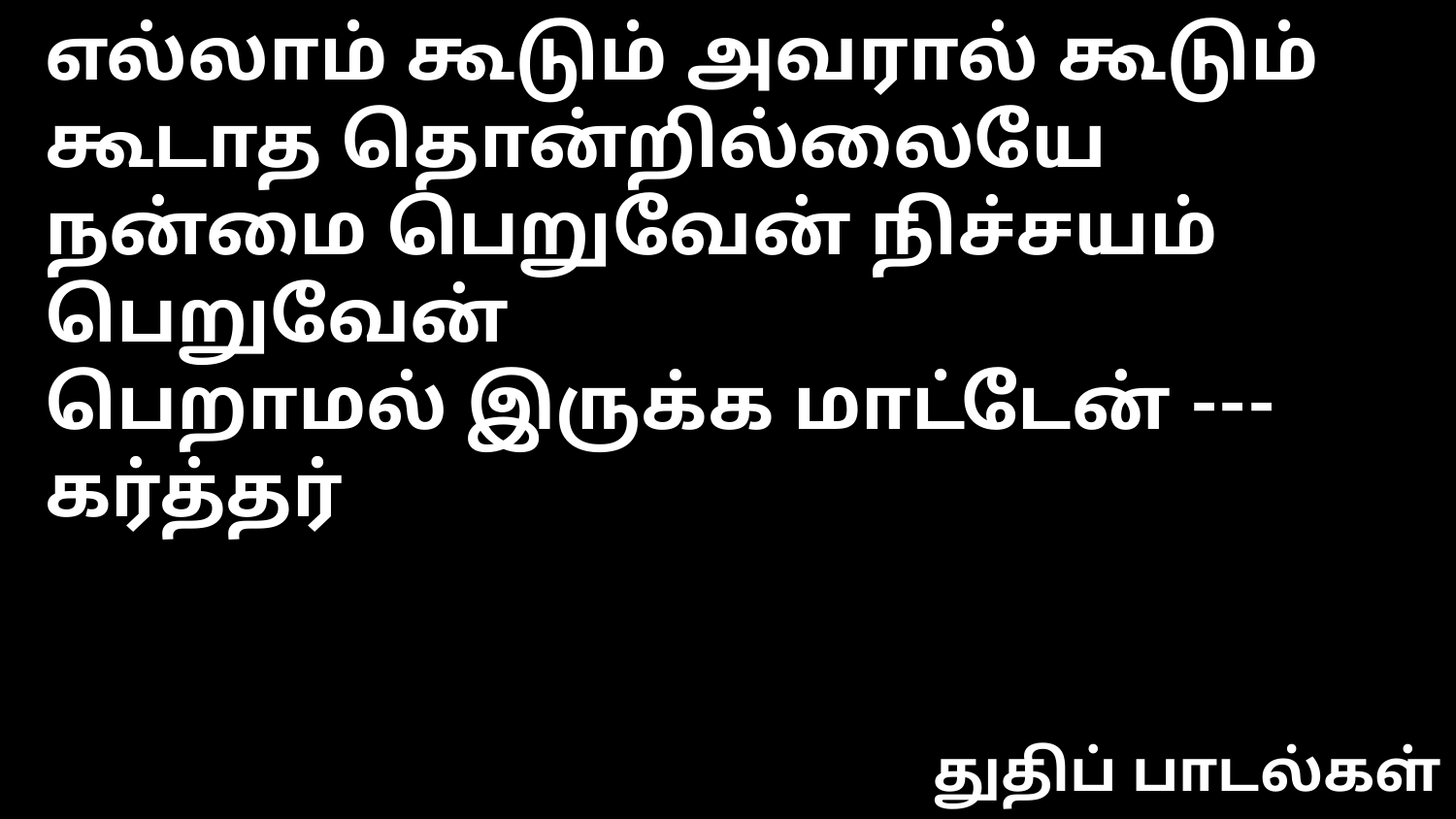

எல்லாம் கூடும் அவரால் கூடும்
கூடாத தொன்றில்லையே
நன்மை பெறுவேன் நிச்சயம் பெறுவேன்
பெறாமல் இருக்க மாட்டேன் --- கர்த்தர்

துதிப் பாடல்கள்